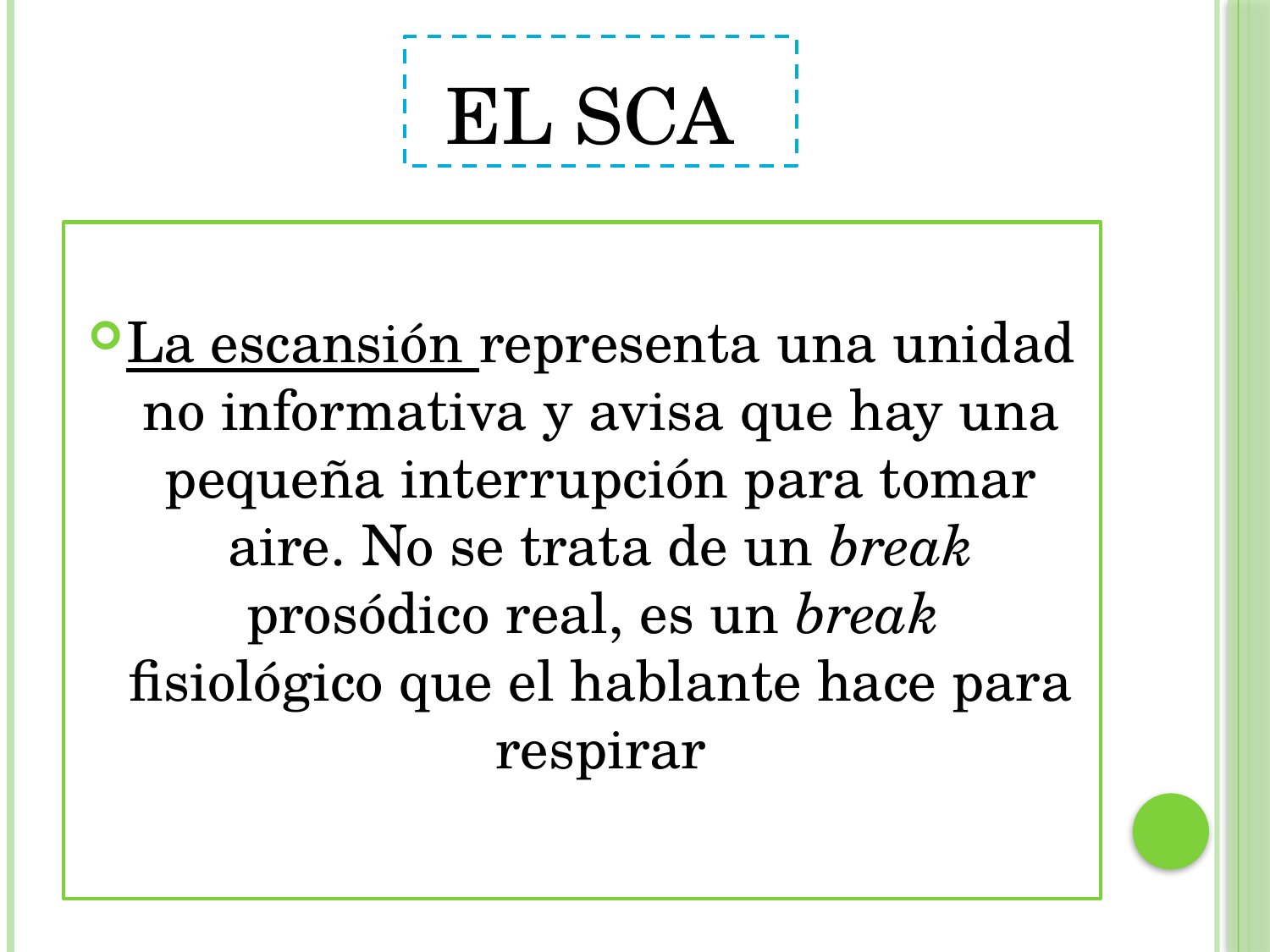

# El sca

La escansión representa una unidad no informativa y avisa que hay una pequeña interrupción para tomar aire. No se trata de un break prosódico real, es un break  fisiológico que el hablante hace para respirar